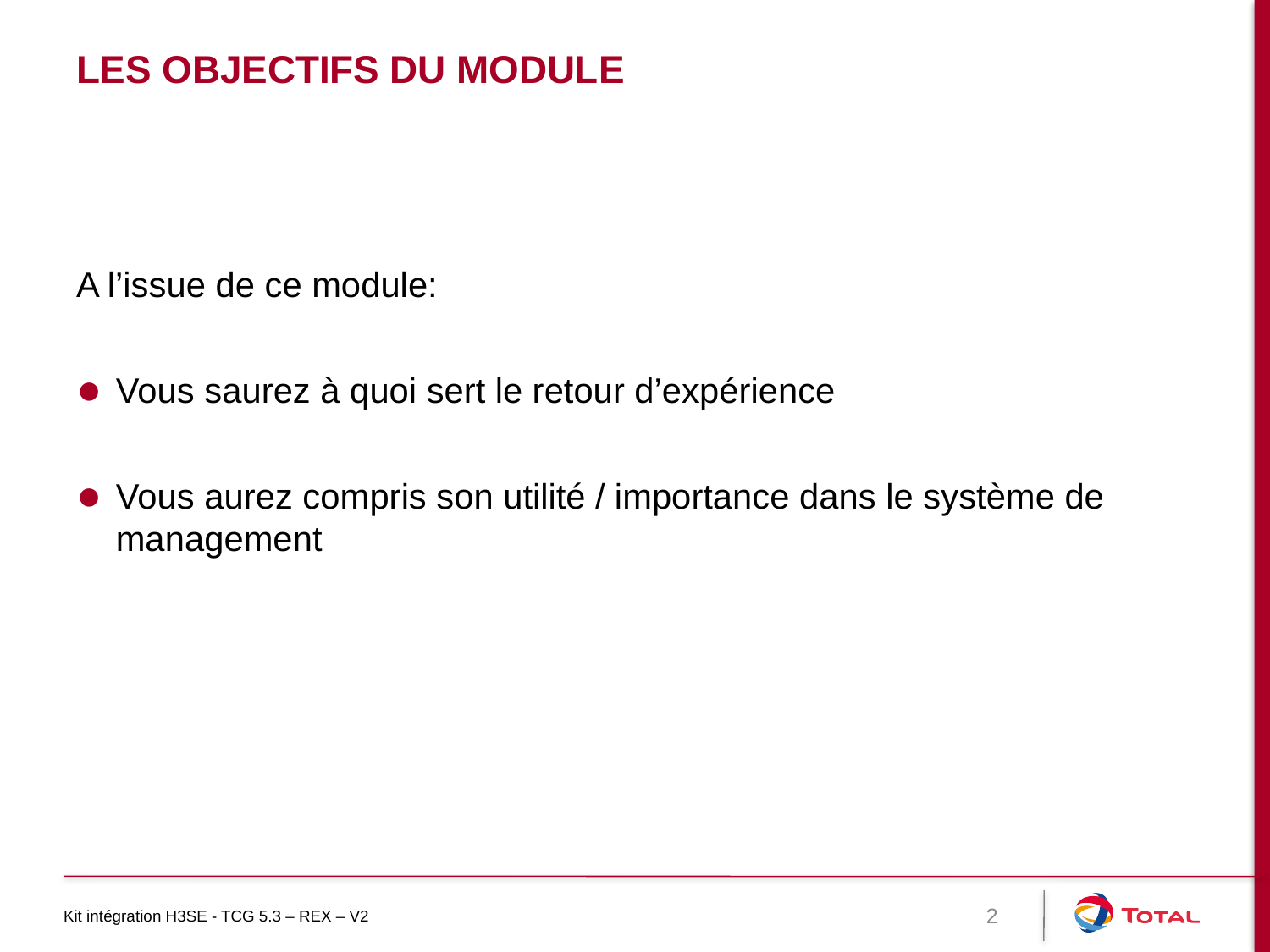

# Les objectifs du module
A l’issue de ce module:

Vous saurez à quoi sert le retour d’expérience

Vous aurez compris son utilité / importance dans le système de management
Kit intégration H3SE - TCG 5.3 – REX – V2
2